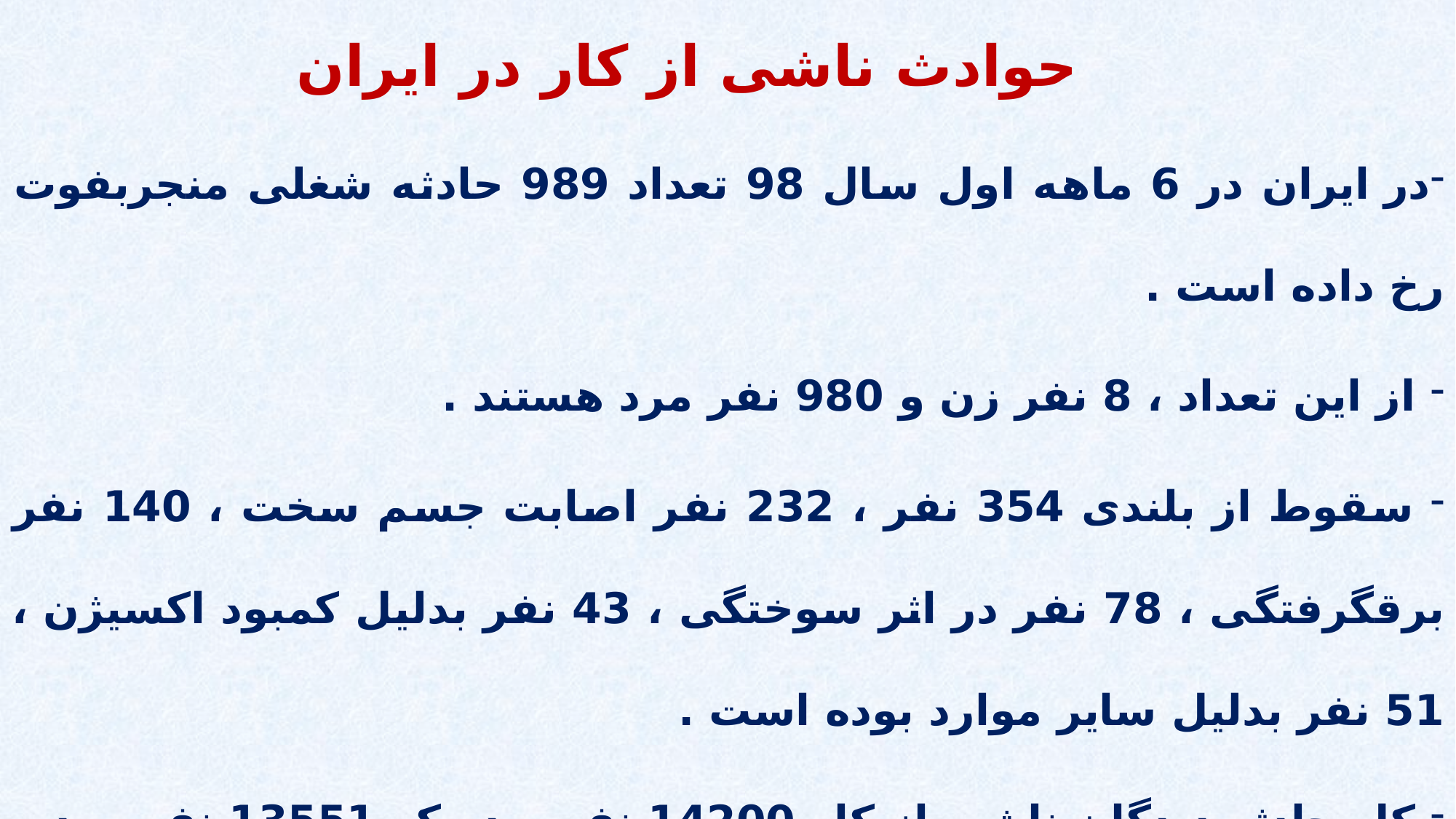

حوادث ناشی از کار در ایران
در ايران در 6 ماهه اول سال 98 تعداد 989 حادثه شغلی منجربفوت رخ داده است .
 از اين تعداد ، 8 نفر زن و 980 نفر مرد هستند .
 سقوط از بلندی 354 نفر ، 232 نفر اصابت جسم سخت ، 140 نفر برقگرفتگی ، 78 نفر در اثر سوختگی ، 43 نفر بدلیل کمبود اکسیژن ، 51 نفر بدلیل سایر موارد بوده است .
 کل حادثه دیدگان ناشی از کار 14200 نفر بوده که 13551 نفر مرد و 649 نفر زن می باشد .
بیشترین فوتی در استان تهران با 250 نفروکمترین فوتی در استان چهارمحال و بختیاری با 3 نفر.